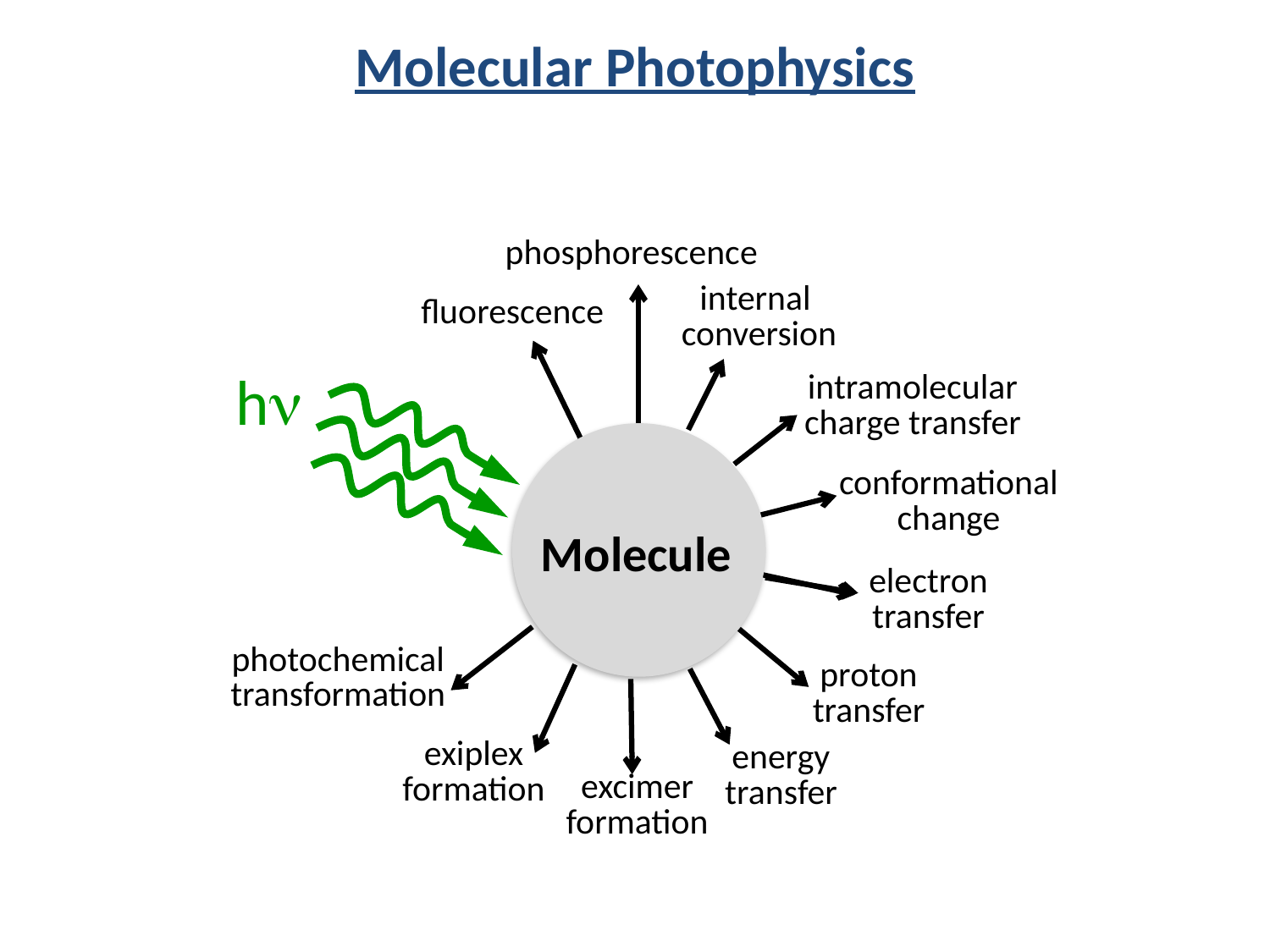

Molecular Photophysics
phosphorescence
internal
conversion
fluorescence
intramolecular charge transfer
hν

conformational change

Molecule
electron transfer
photochemical transformation
proton transfer
exiplex formation
energy transfer
excimer formation